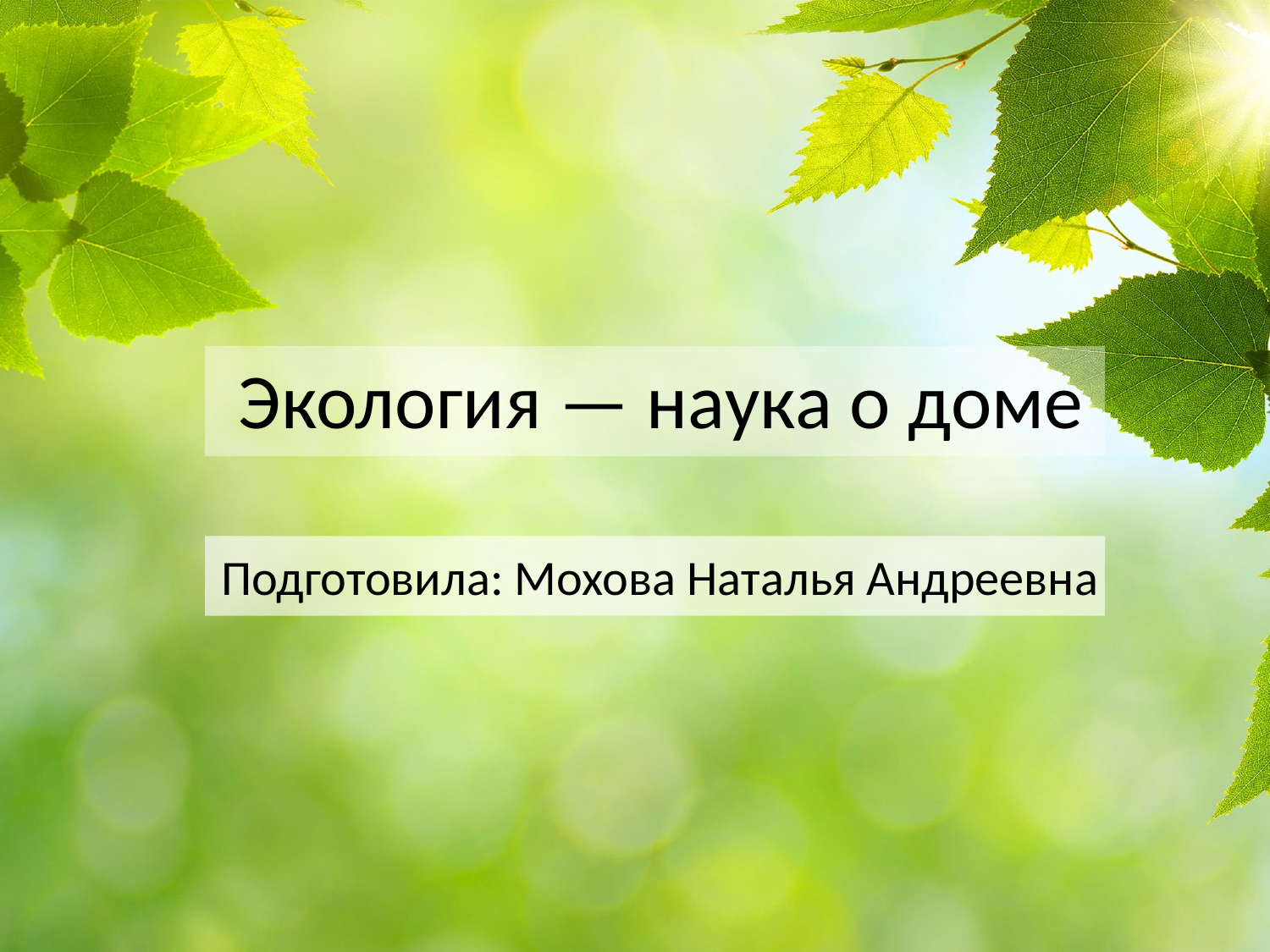

# Экология — наука о доме

Подготовила: Мохова Наталья Андреевна